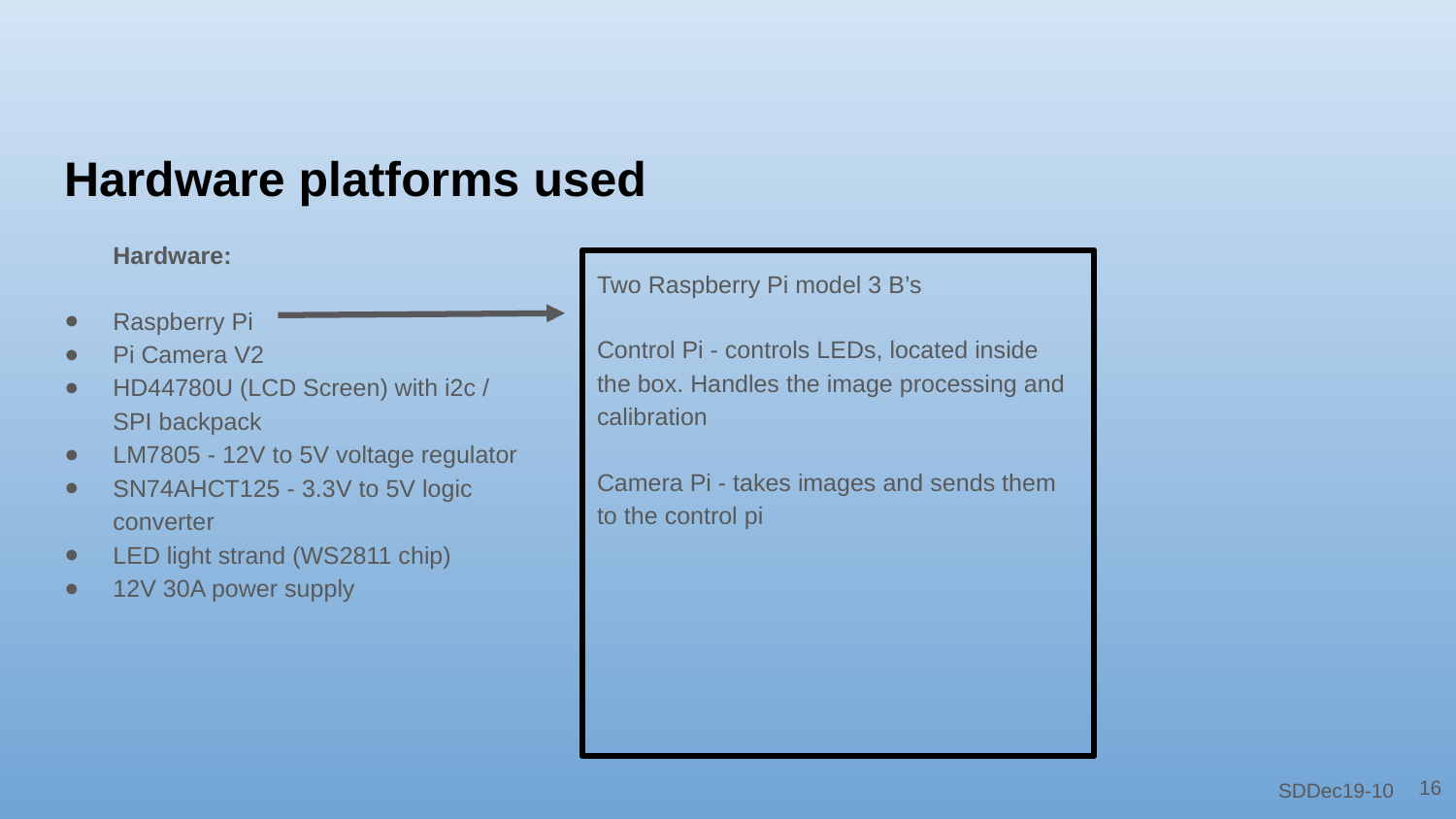

# Hardware platforms used
Hardware:
Raspberry Pi
Pi Camera V2
HD44780U (LCD Screen) with i2c / SPI backpack
LM7805 - 12V to 5V voltage regulator
SN74AHCT125 - 3.3V to 5V logic converter
LED light strand (WS2811 chip)
12V 30A power supply
Two Raspberry Pi model 3 B’s
Control Pi - controls LEDs, located inside the box. Handles the image processing and calibration
Camera Pi - takes images and sends them to the control pi
16
SDDec19-10